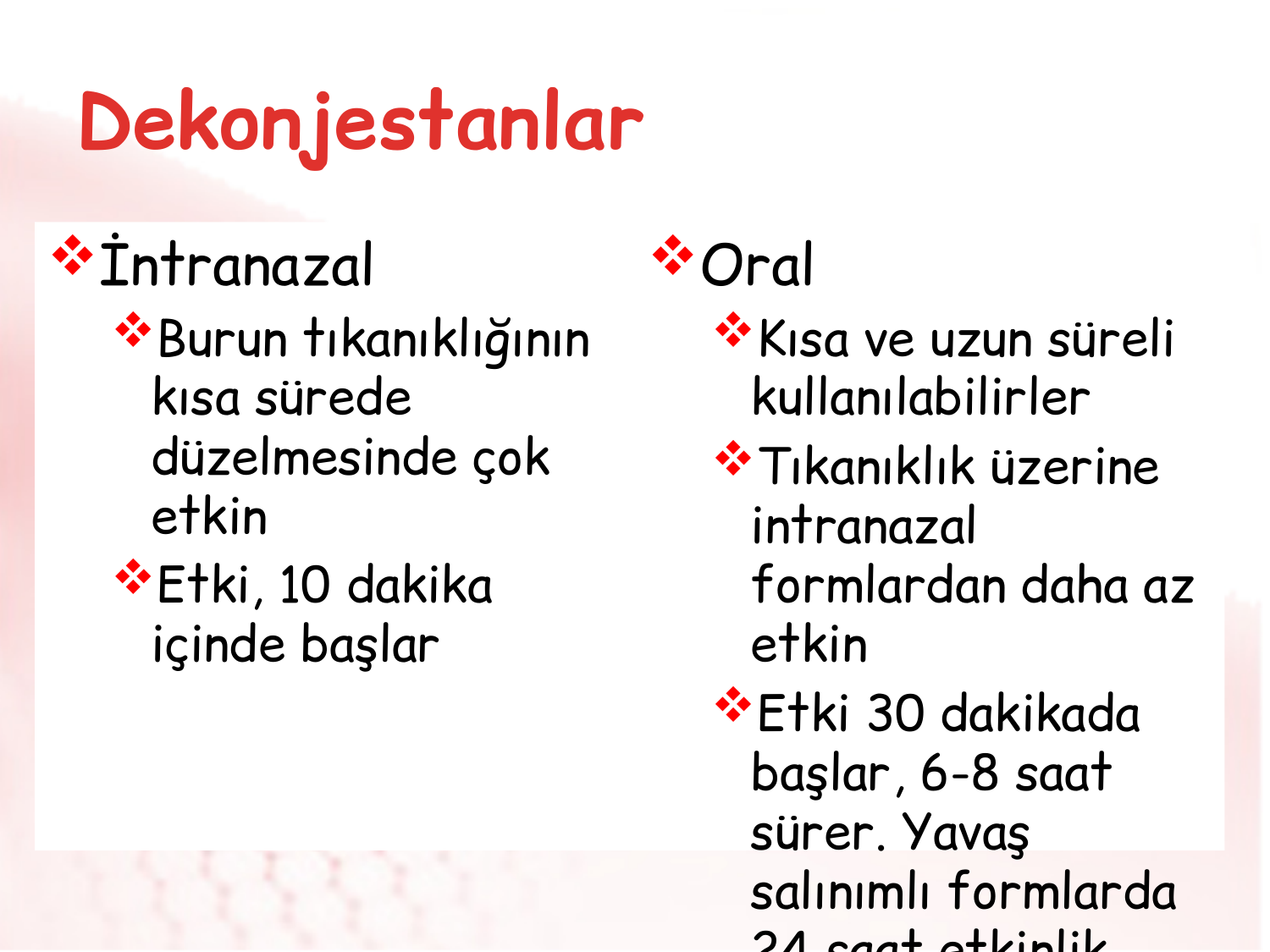

# Dekonjestanlar
İntranazal
Burun tıkanıklığının kısa sürede düzelmesinde çok etkin
Etki, 10 dakika içinde başlar
Oral
Kısa ve uzun süreli kullanılabilirler
Tıkanıklık üzerine intranazal formlardan daha az etkin
Etki 30 dakikada başlar, 6-8 saat sürer. Yavaş salınımlı formlarda 24 saat etkinlik